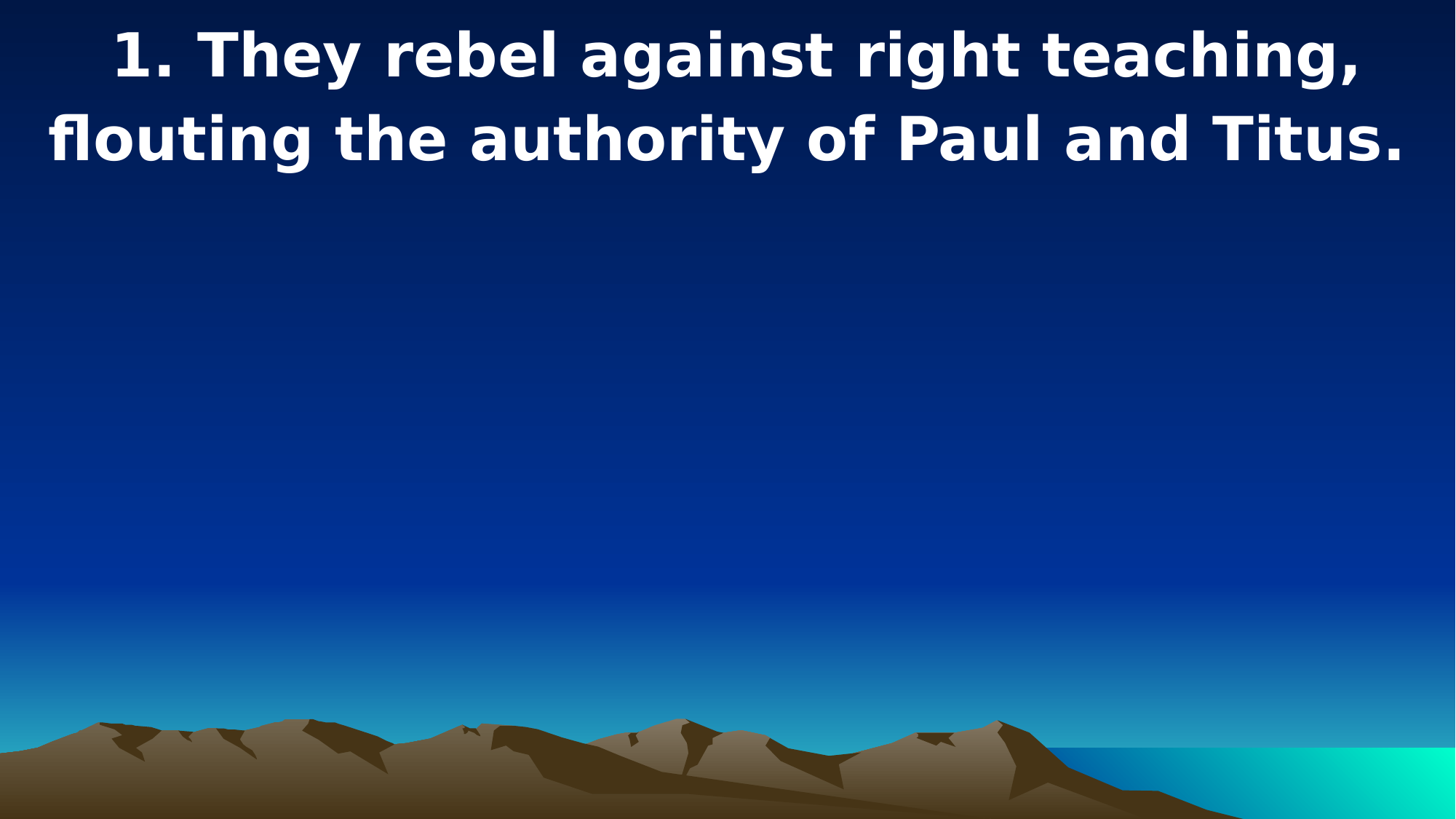

1. They rebel against right teaching, flouting the authority of Paul and Titus.